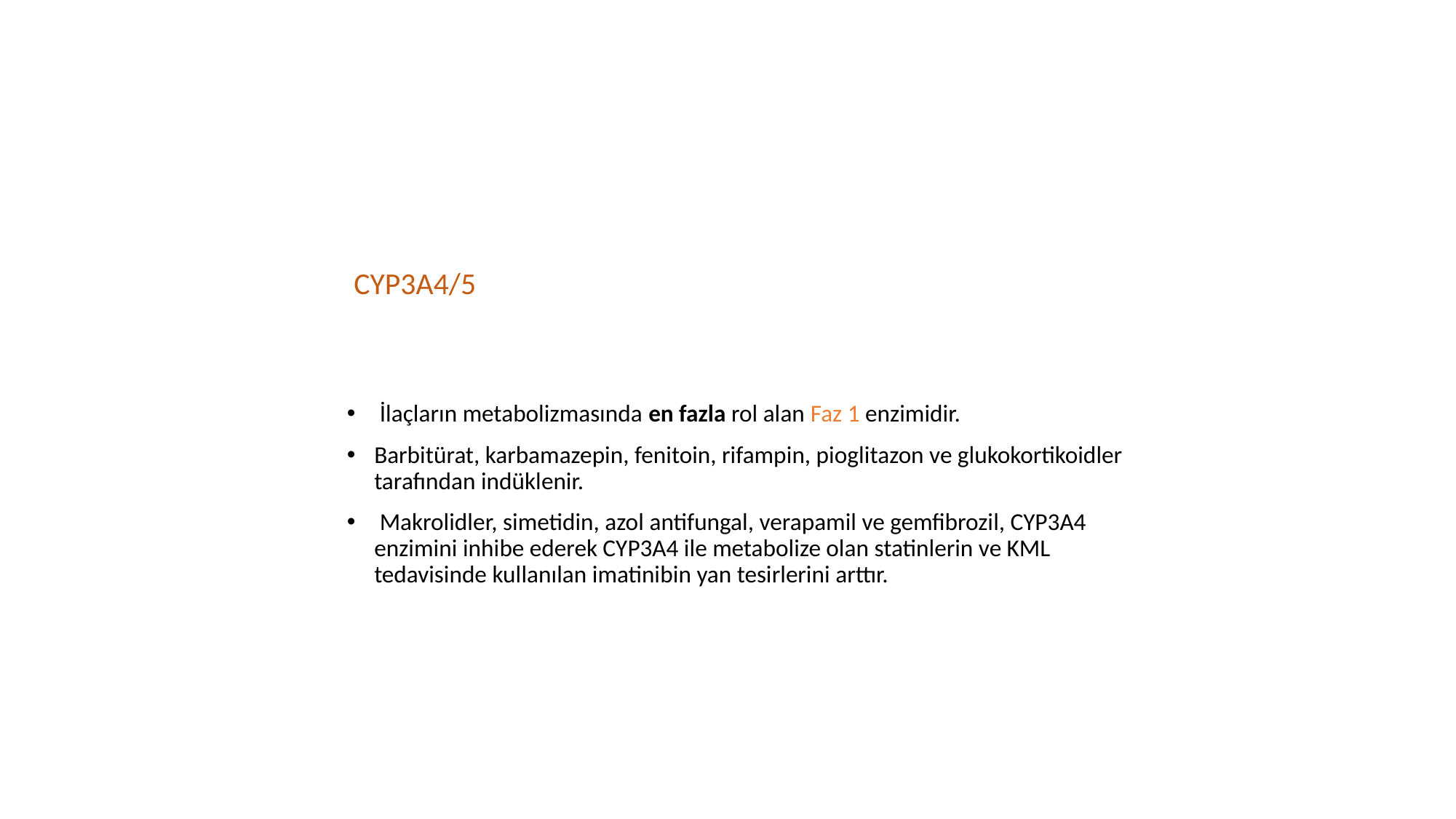

# CYP3A4/5
 İlaçların metabolizmasında en fazla rol alan Faz 1 enzimidir.
Barbitürat, karbamazepin, fenitoin, rifampin, pioglitazon ve glukokortikoidler tarafından indüklenir.
 Makrolidler, simetidin, azol antifungal, verapamil ve gemfibrozil, CYP3A4 enzimini inhibe ederek CYP3A4 ile metabolize olan statinlerin ve KML tedavisinde kullanılan imatinibin yan tesirlerini arttır.